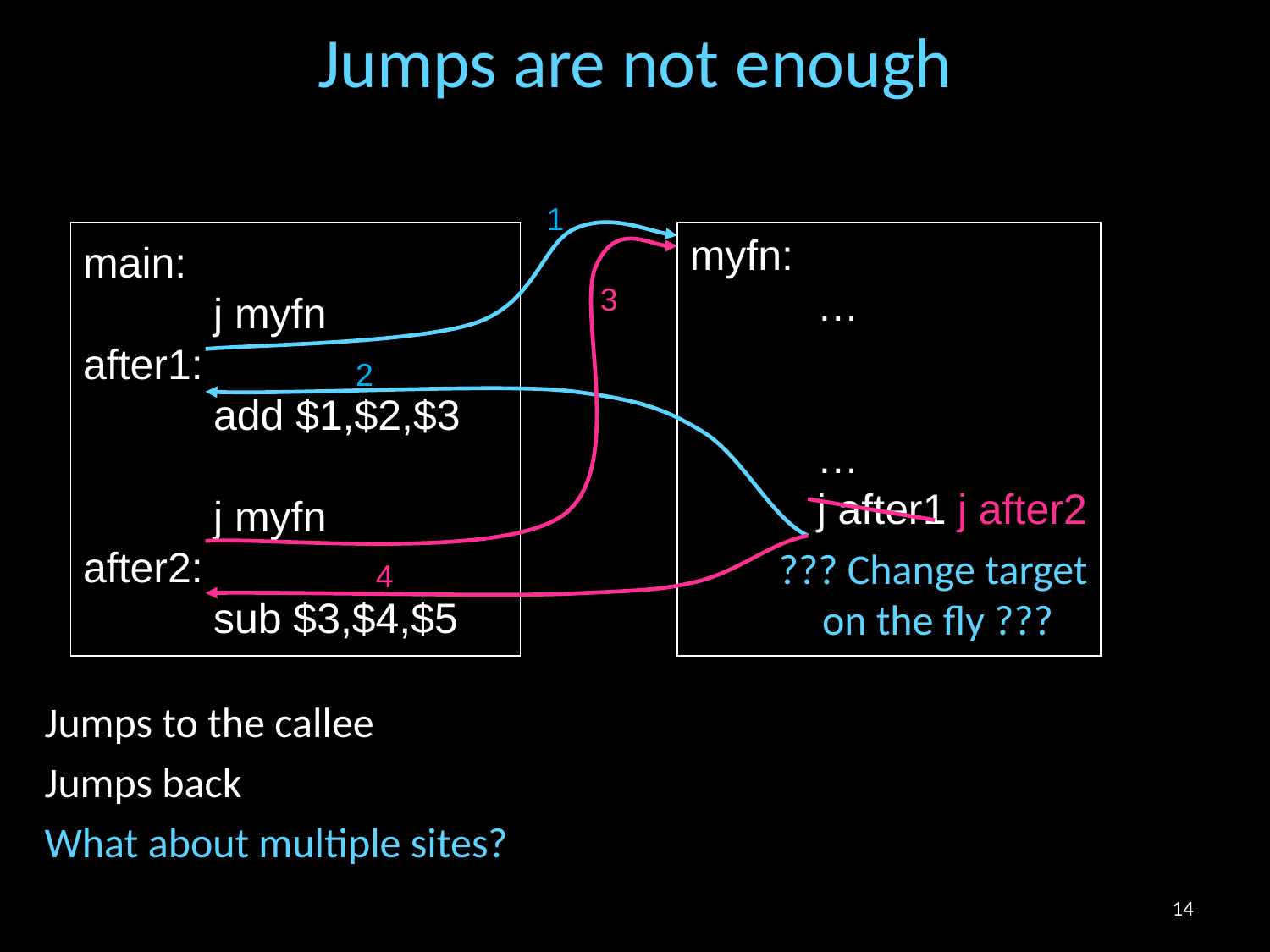

# Jumps are not enough
1

main:
           j myfn
after1:
           add $1,$2,$3

           j myfn
after2:
           sub $3,$4,$5

3
myfn:
  	…

  	…
  	j after1

2

j after2

4
??? Change target
on the fly ???
Jumps to the callee
Jumps back
What about multiple sites?
14